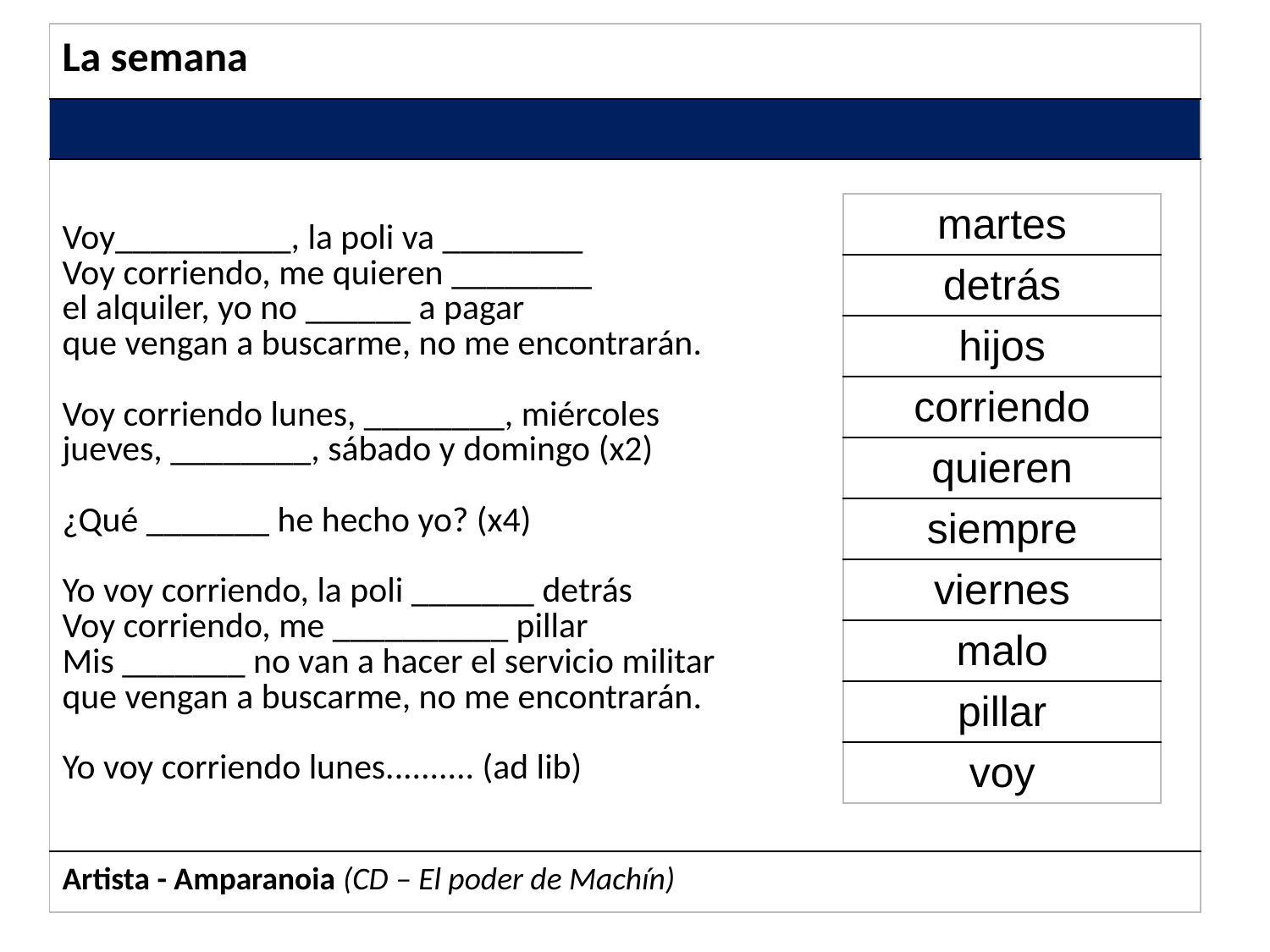

| La semana |
| --- |
|  |
| Voy\_\_\_\_\_\_\_\_\_\_, la poli va \_\_\_\_\_\_\_\_ Voy corriendo, me quieren \_\_\_\_\_\_\_\_ el alquiler, yo no \_\_\_\_\_\_ a pagar que vengan a buscarme, no me encontrarán. Voy corriendo lunes, \_\_\_\_\_\_\_\_, miércoles jueves, \_\_\_\_\_\_\_\_, sábado y domingo (x2) ¿Qué \_\_\_\_\_\_\_ he hecho yo? (x4) Yo voy corriendo, la poli \_\_\_\_\_\_\_ detrás Voy corriendo, me \_\_\_\_\_\_\_\_\_\_ pillar Mis \_\_\_\_\_\_\_ no van a hacer el servicio militar que vengan a buscarme, no me encontrarán. Yo voy corriendo lunes.......... (ad lib) |
| Artista - Amparanoia (CD – El poder de Machín) |
| martes |
| --- |
| detrás |
| hijos |
| corriendo |
| quieren |
| siempre |
| viernes |
| malo |
| pillar |
| voy |